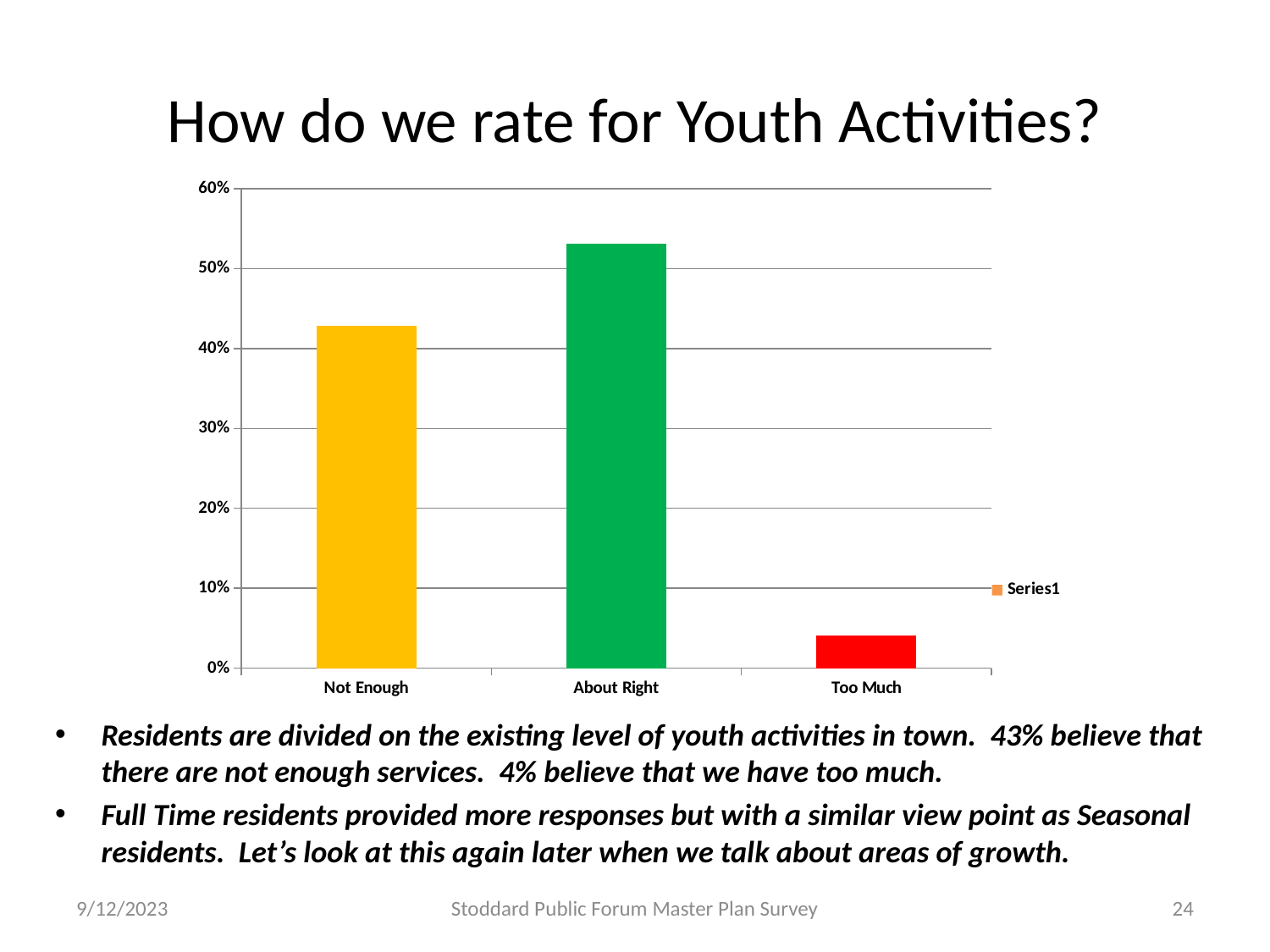

# How do we rate for Youth Activities?

### Chart

| Category |  |
|---|---|
| Not Enough | 0.42857142857142855 |
| About Right | 0.530612244897959 |
| Too Much | 0.04081632653061226 |
Residents are divided on the existing level of youth activities in town.  43% believe that there are not enough services.  4% believe that we have too much.
Full Time residents provided more responses but with a similar view point as Seasonal residents.  Let’s look at this again later when we talk about areas of growth.
9/12/2023
Stoddard Public Forum Master Plan Survey
24